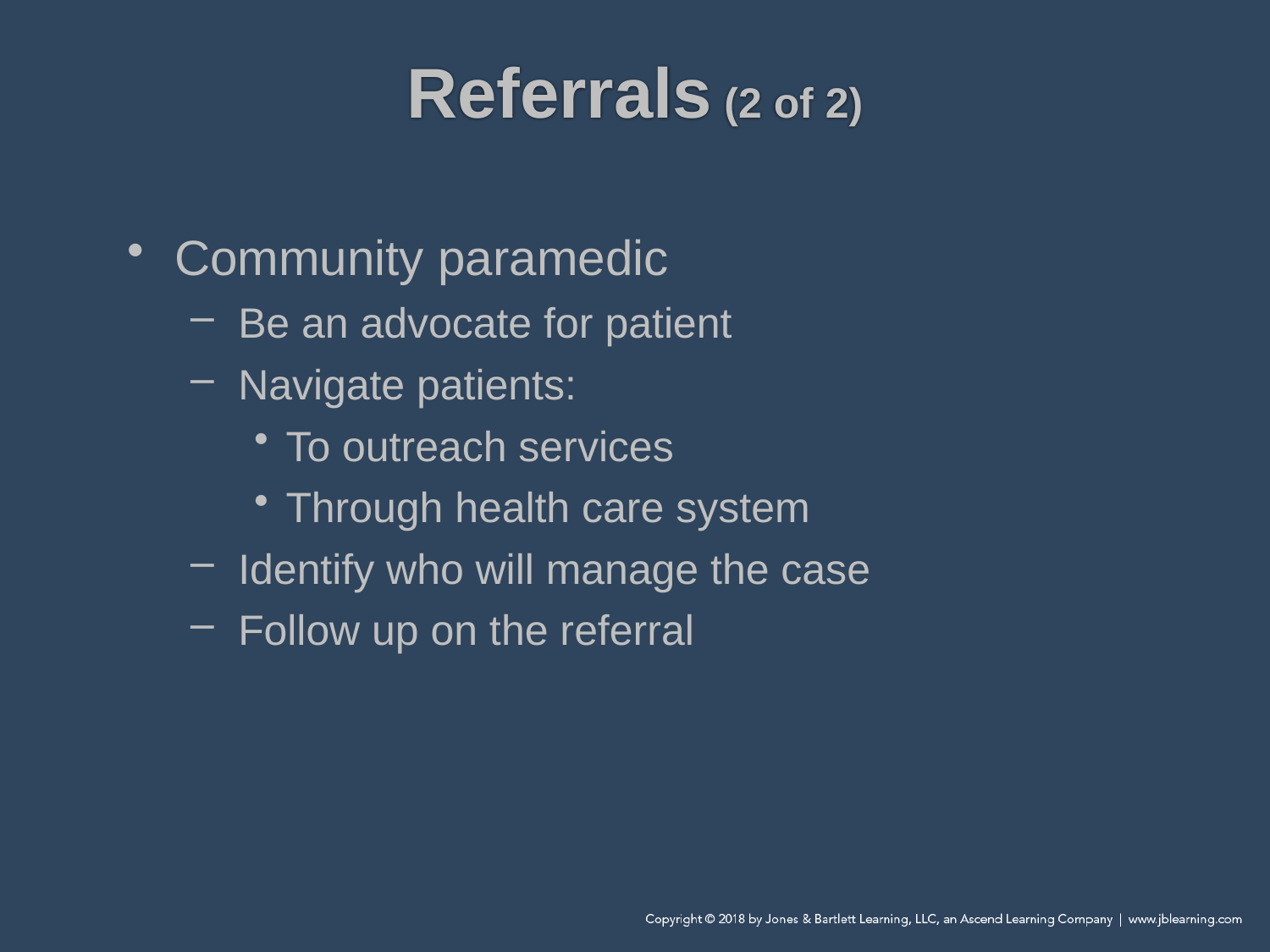

# Referrals (2 of 2)
Community paramedic
Be an advocate for patient
Navigate patients:
To outreach services
Through health care system
Identify who will manage the case
Follow up on the referral